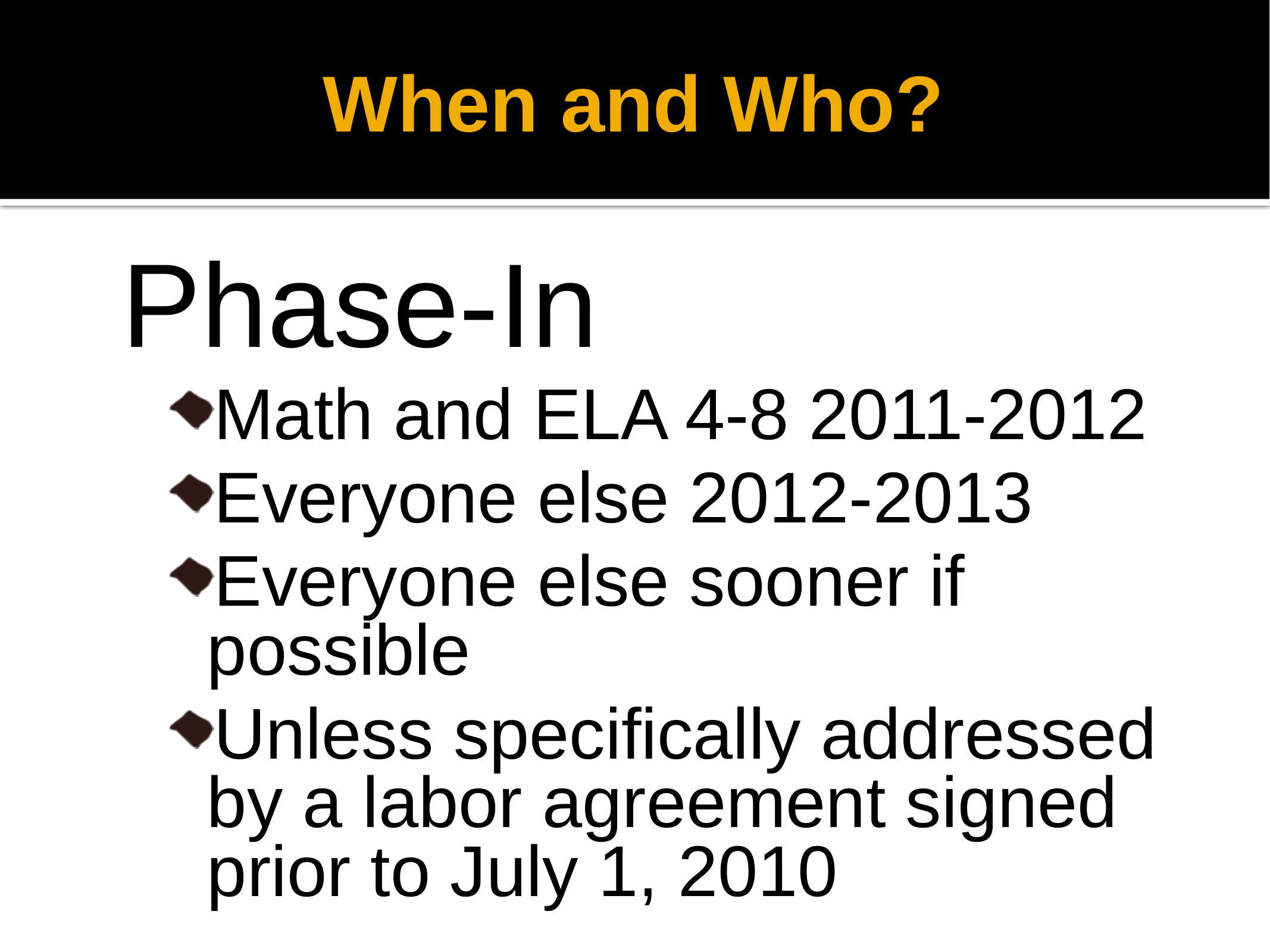

# When and Who?
Phase-In
Math and ELA 4-8 2011-2012
Everyone else 2012-2013
Everyone else sooner if possible
Unless specifically addressed by a labor agreement signed prior to July 1, 2010